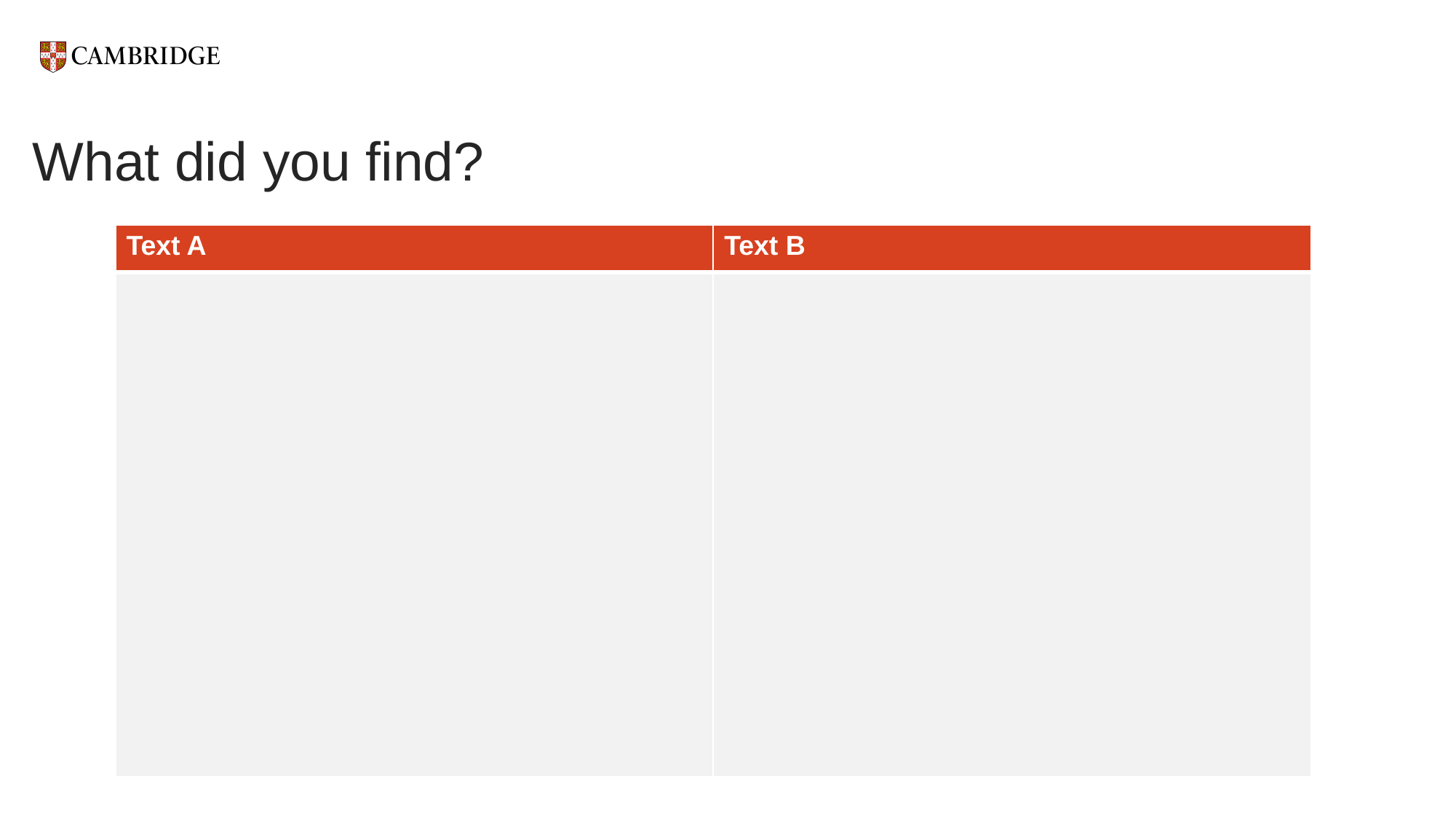

# What did you find?
| Text A | Text B |
| --- | --- |
|  |  |